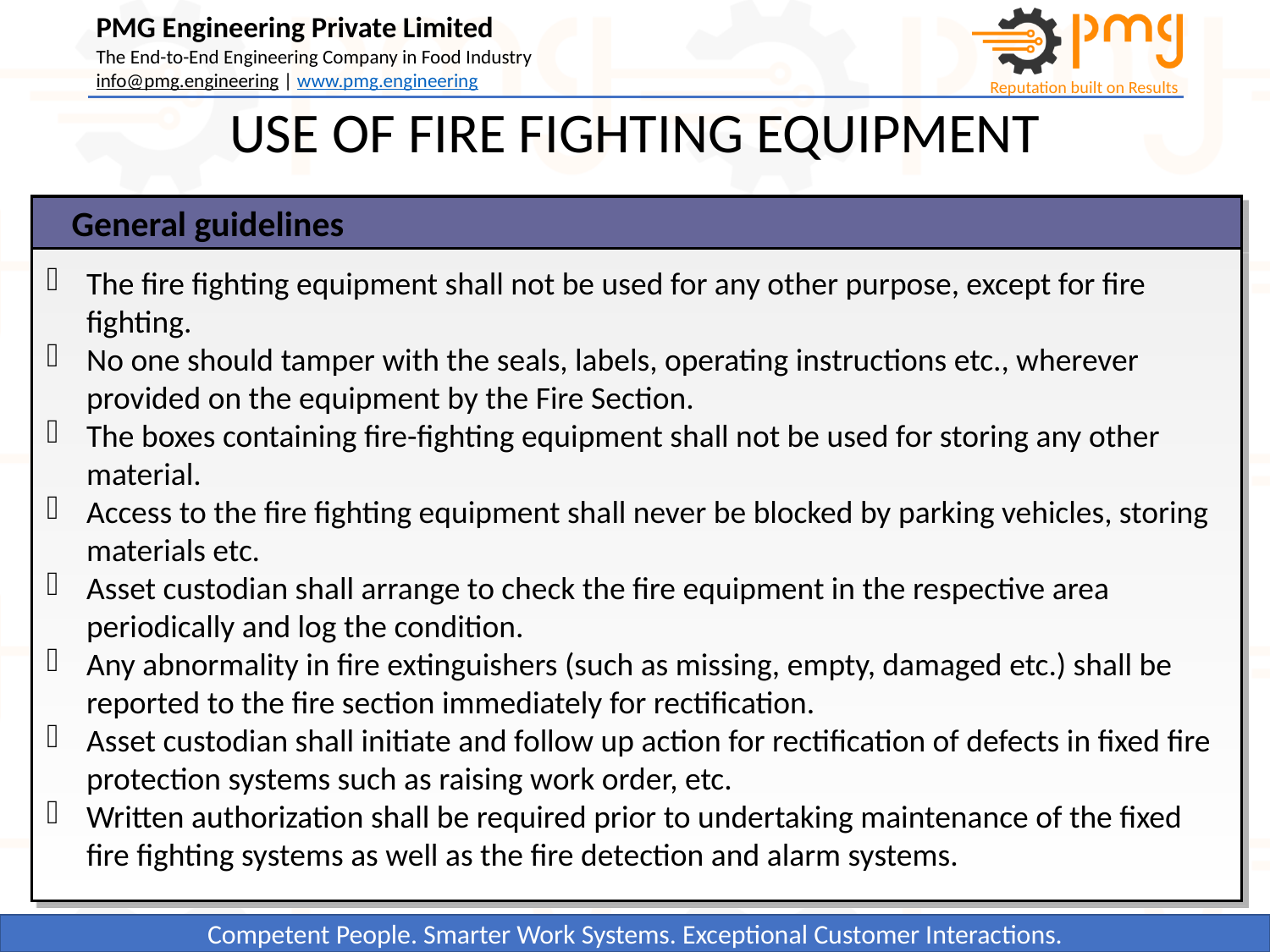

USE OF FIRE FIGHTING EQUIPMENT
General guidelines
The fire fighting equipment shall not be used for any other purpose, except for fire fighting.
No one should tamper with the seals, labels, operating instructions etc., wherever provided on the equipment by the Fire Section.
The boxes containing fire-fighting equipment shall not be used for storing any other material.
Access to the fire fighting equipment shall never be blocked by parking vehicles, storing materials etc.
Asset custodian shall arrange to check the fire equipment in the respective area periodically and log the condition.
Any abnormality in fire extinguishers (such as missing, empty, damaged etc.) shall be reported to the fire section immediately for rectification.
Asset custodian shall initiate and follow up action for rectification of defects in fixed fire protection systems such as raising work order, etc.
Written authorization shall be required prior to undertaking maintenance of the fixed fire fighting systems as well as the fire detection and alarm systems.